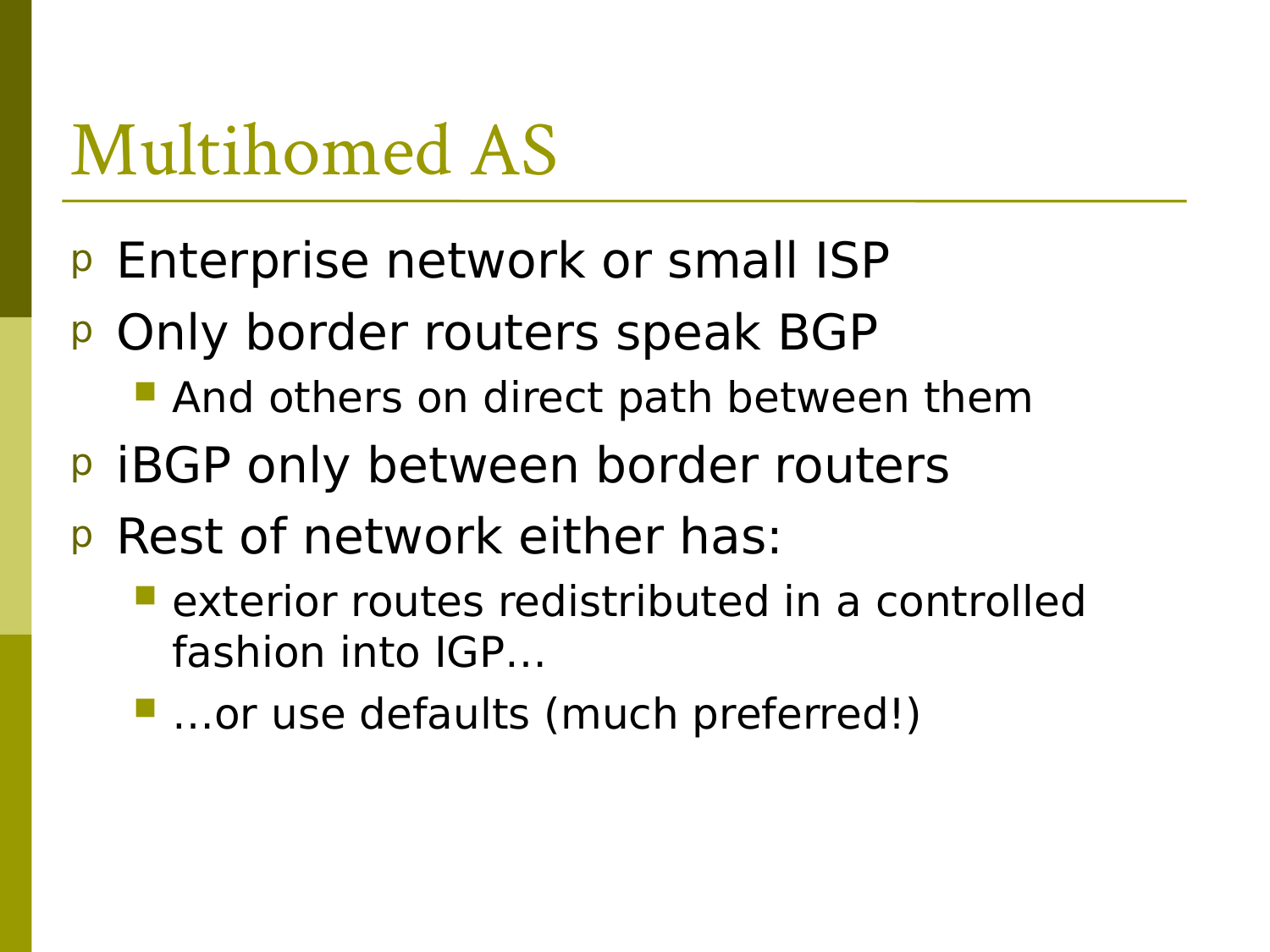

# Multihomed AS
Enterprise network or small ISP
Only border routers speak BGP
And others on direct path between them
iBGP only between border routers
Rest of network either has:
exterior routes redistributed in a controlled fashion into IGP…
…or use defaults (much preferred!)